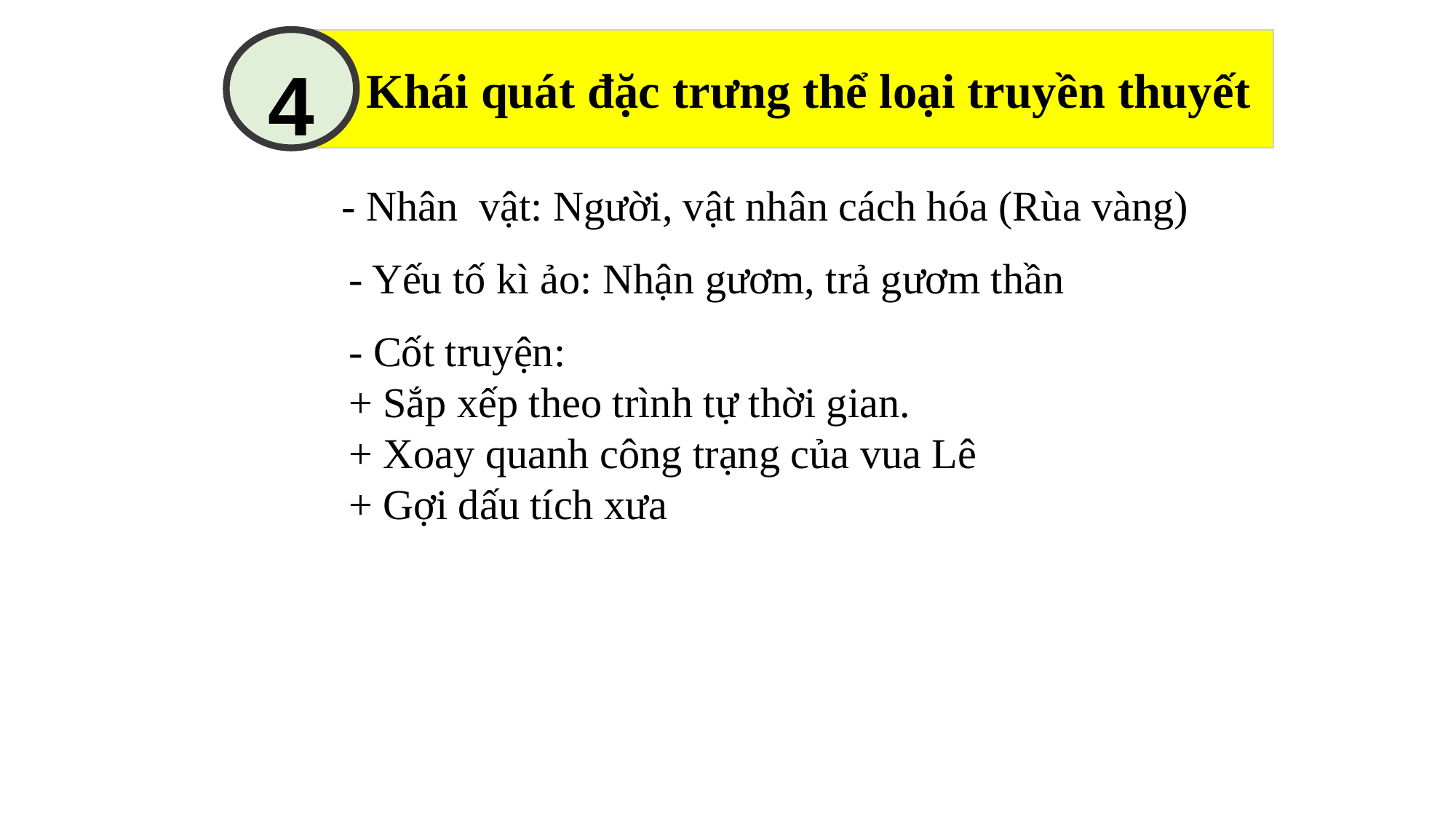

4
Khái quát đặc trưng thể loại truyền thuyết
- Nhân  vật: Người, vật nhân cách hóa (Rùa vàng)
- Yếu tố kì ảo: Nhận gươm, trả gươm thần

- Cốt truyện:
+ Sắp xếp theo trình tự thời gian.
+ Xoay quanh công trạng của vua Lê
+ Gợi dấu tích xưa